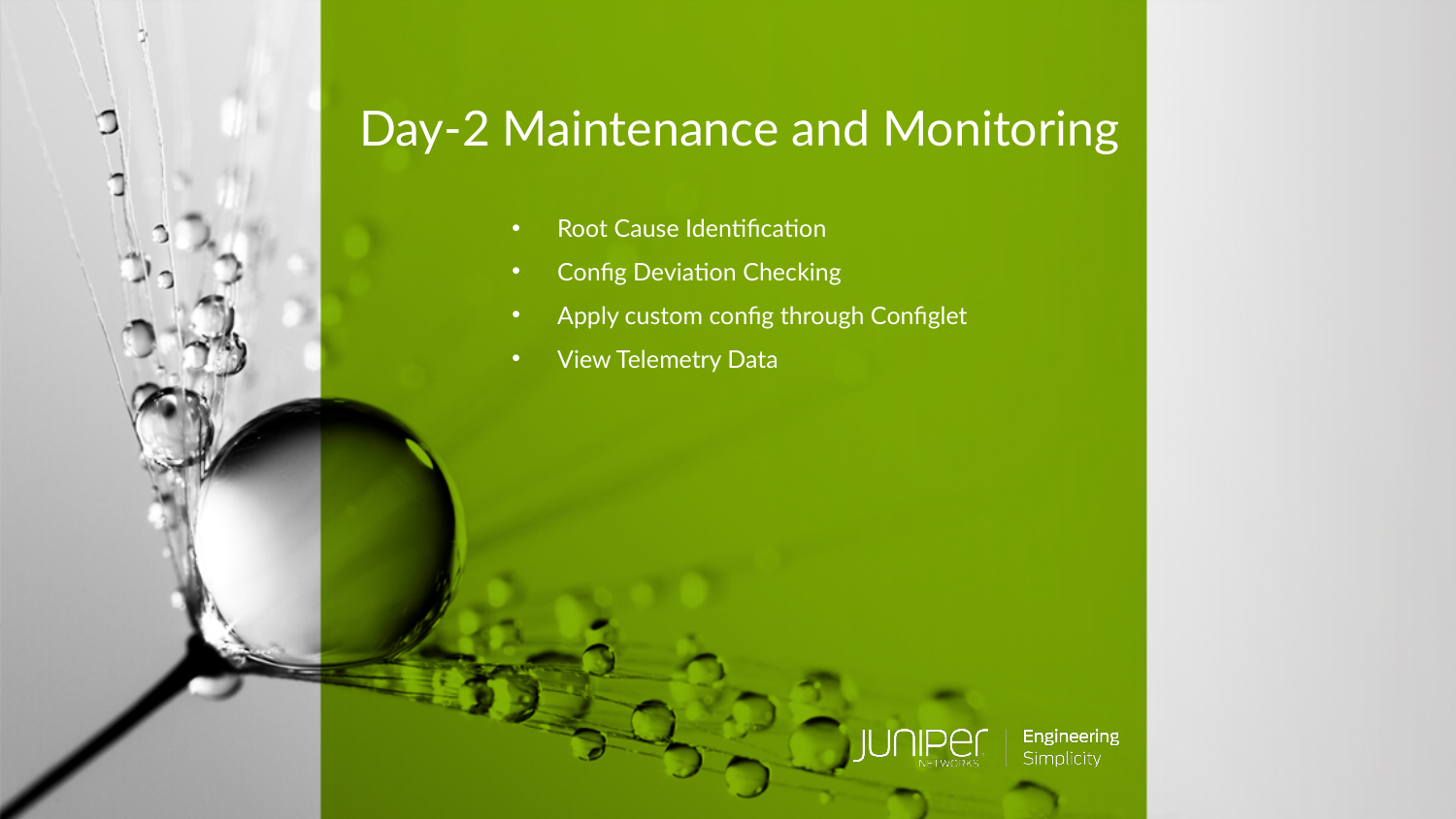

# Day-2 Maintenance and Monitoring
Root Cause Identification
Config Deviation Checking
Apply custom config through Configlet
View Telemetry Data